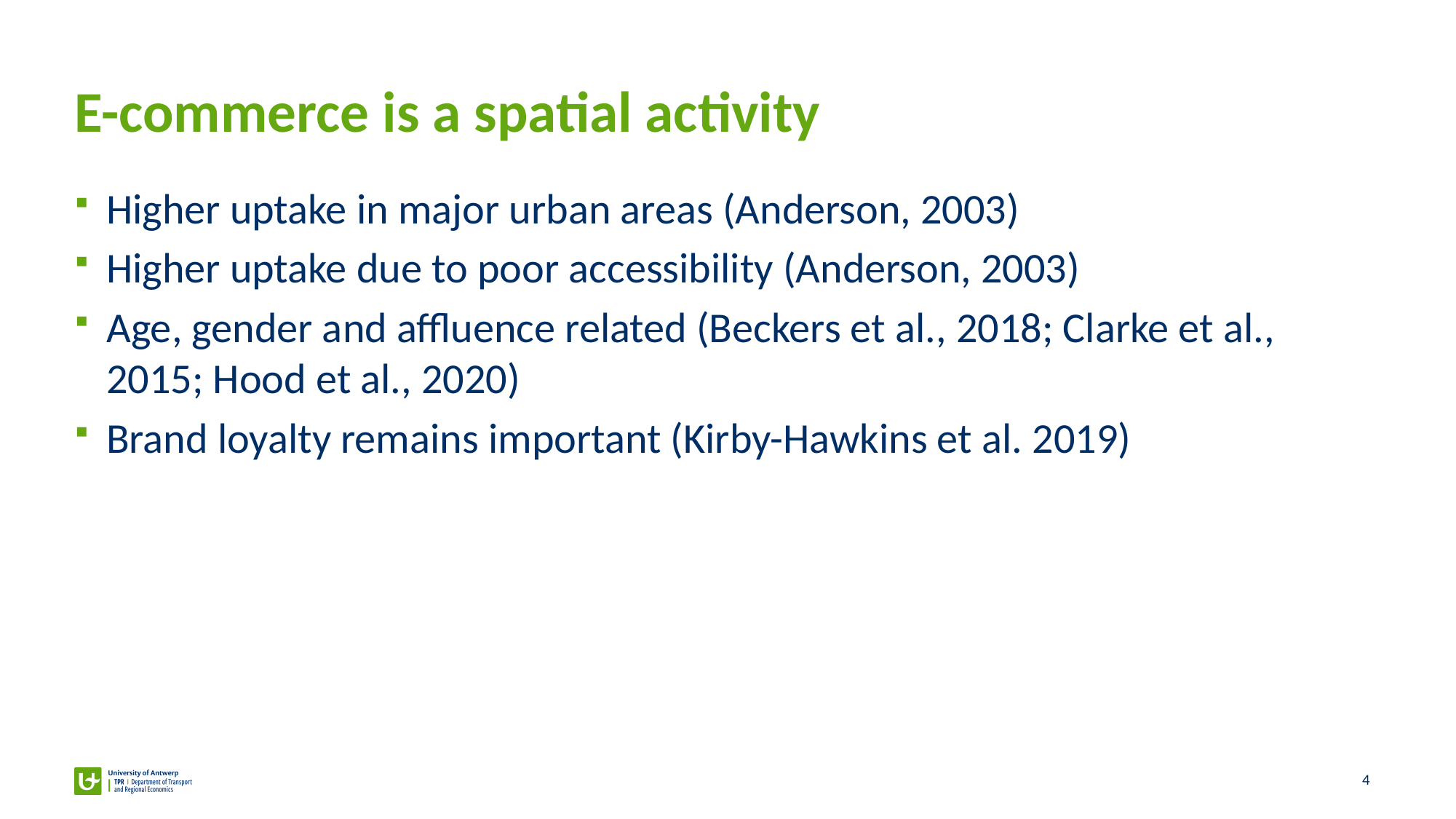

# E-commerce is a spatial activity
Higher uptake in major urban areas (Anderson, 2003)
Higher uptake due to poor accessibility (Anderson, 2003)
Age, gender and affluence related (Beckers et al., 2018; Clarke et al., 2015; Hood et al., 2020)
Brand loyalty remains important (Kirby-Hawkins et al. 2019)
4